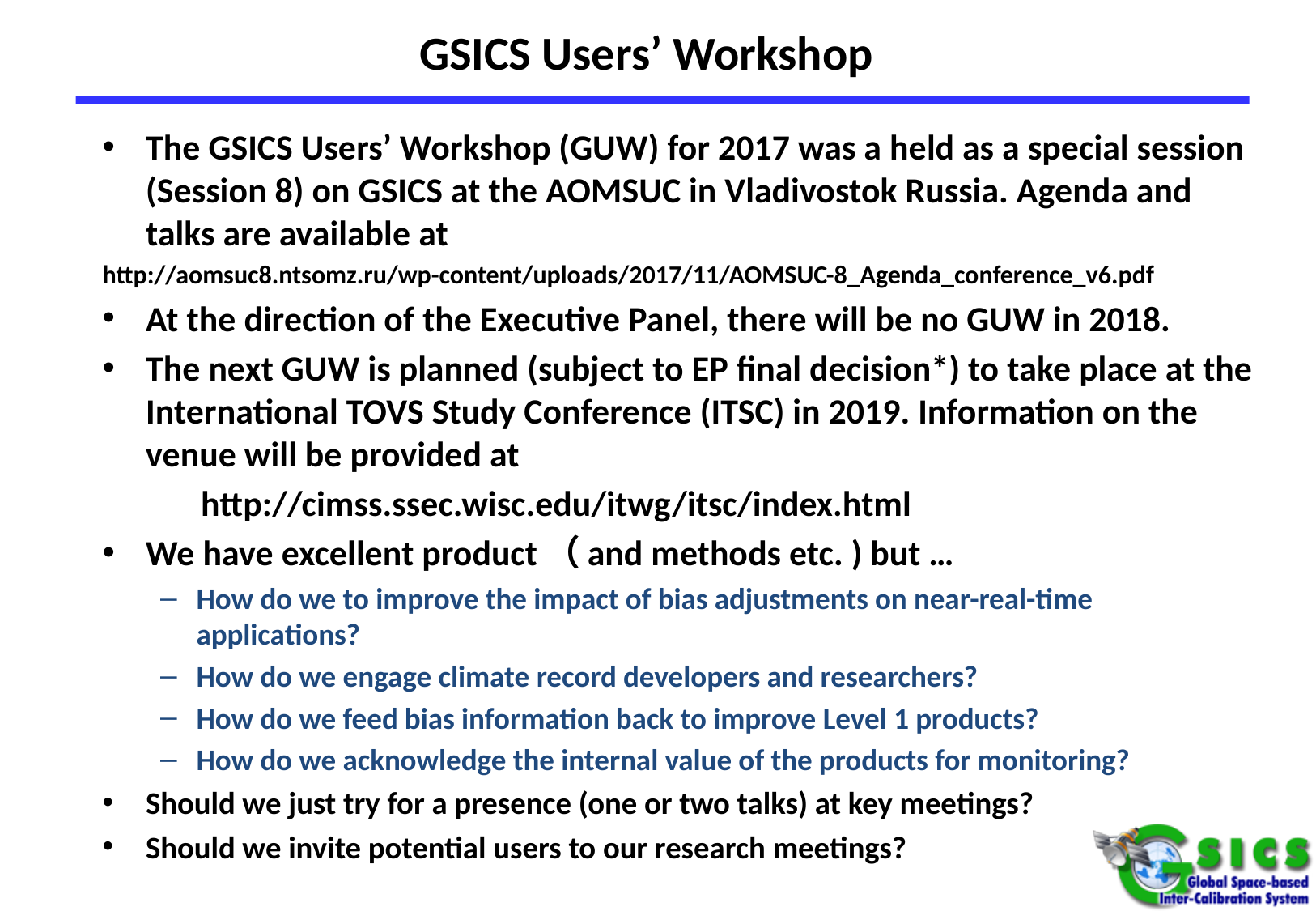

# GSICS Users’ Workshop
The GSICS Users’ Workshop (GUW) for 2017 was a held as a special session (Session 8) on GSICS at the AOMSUC in Vladivostok Russia. Agenda and talks are available at
http://aomsuc8.ntsomz.ru/wp-content/uploads/2017/11/AOMSUC-8_Agenda_conference_v6.pdf
At the direction of the Executive Panel, there will be no GUW in 2018.
The next GUW is planned (subject to EP final decision*) to take place at the International TOVS Study Conference (ITSC) in 2019. Information on the venue will be provided at
	http://cimss.ssec.wisc.edu/itwg/itsc/index.html
We have excellent product（and methods etc. ) but …
How do we to improve the impact of bias adjustments on near-real-time applications?
How do we engage climate record developers and researchers?
How do we feed bias information back to improve Level 1 products?
How do we acknowledge the internal value of the products for monitoring?
Should we just try for a presence (one or two talks) at key meetings?
Should we invite potential users to our research meetings?